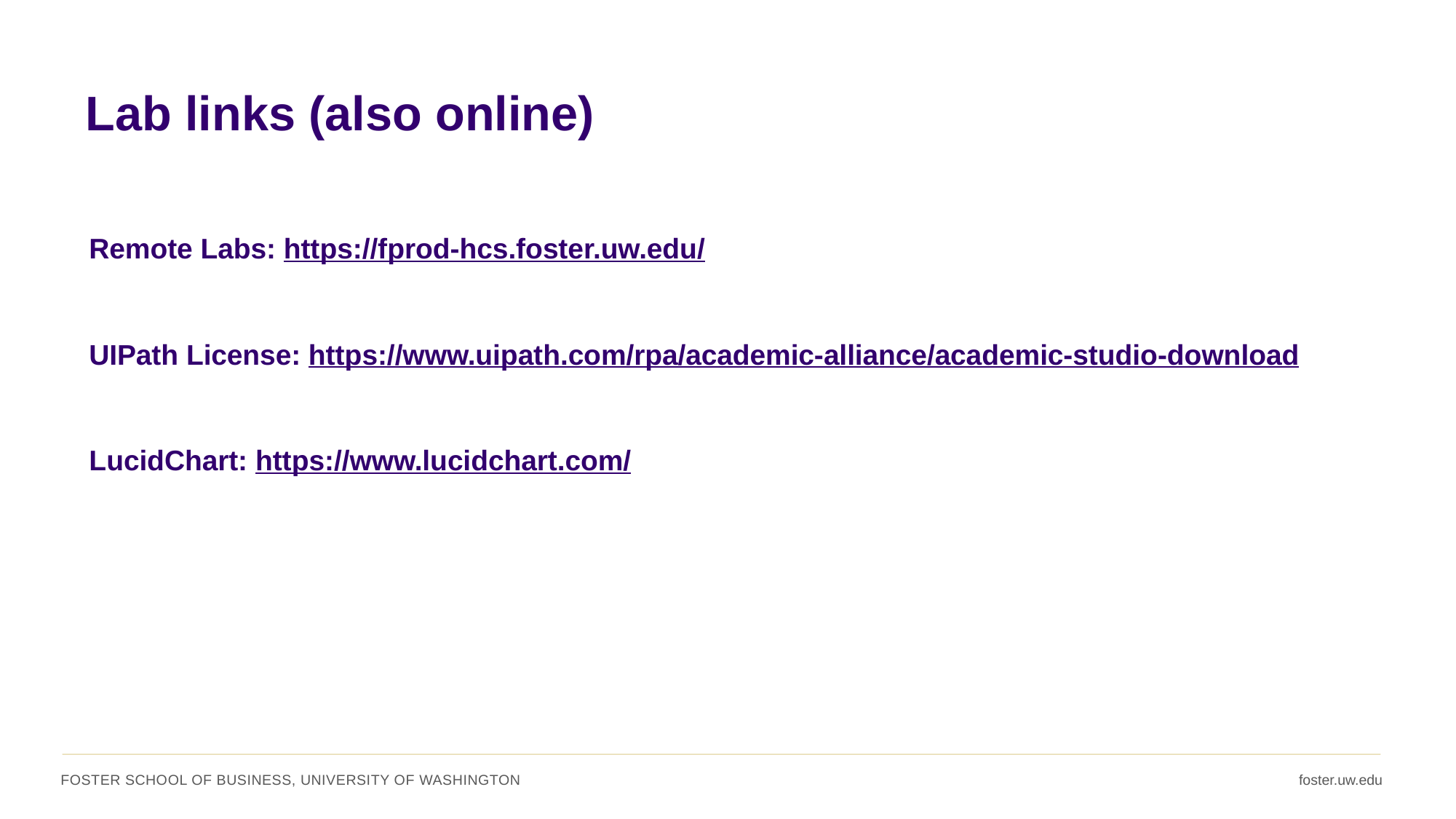

# Lab links (also online)
Remote Labs: https://fprod-hcs.foster.uw.edu/

UIPath License: https://www.uipath.com/rpa/academic-alliance/academic-studio-download

LucidChart: https://www.lucidchart.com/